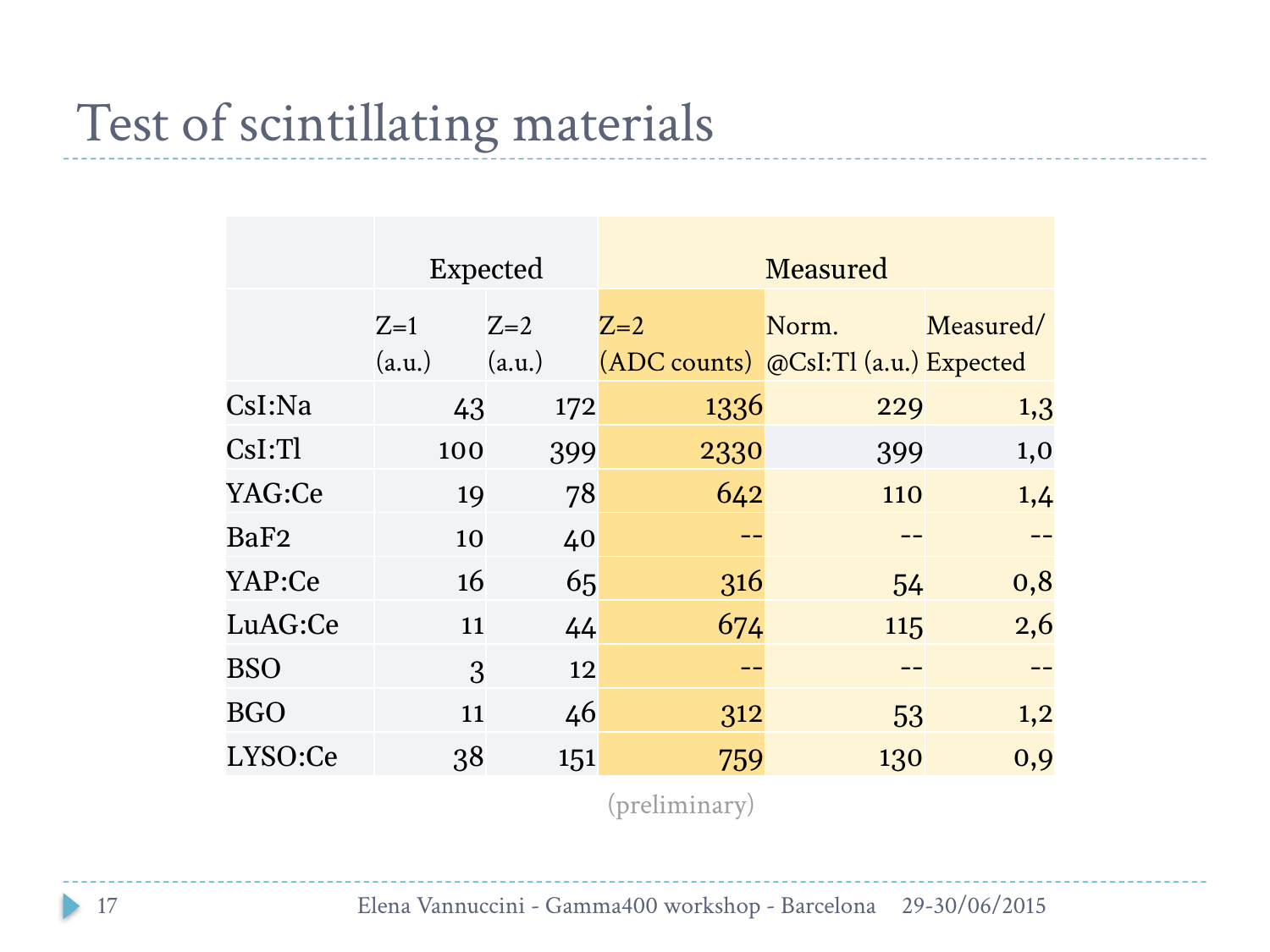

# Test of scintillating materials

|  | Expected |  | Measured |  |  |
| --- | --- | --- | --- | --- | --- |
|  | Z=1 (a.u.) | Z=2 (a.u.) | Z=2 (ADC counts) | Norm. @CsI:Tl (a.u.) | Measured/Expected |
| CsI:Na | 43 | 172 | 1336 | 229 | 1,3 |
| CsI:Tl | 100 | 399 | 2330 | 399 | 1,0 |
| YAG:Ce | 19 | 78 | 642 | 110 | 1,4 |
| BaF2 | 10 | 40 | -- | -- | -- |
| YAP:Ce | 16 | 65 | 316 | 54 | 0,8 |
| LuAG:Ce | 11 | 44 | 674 | 115 | 2,6 |
| BSO | 3 | 12 | -- | -- | -- |
| BGO | 11 | 46 | 312 | 53 | 1,2 |
| LYSO:Ce | 38 | 151 | 759 | 130 | 0,9 |
(preliminary)
17
Elena Vannuccini - Gamma400 workshop - Barcelona
29-30/06/2015